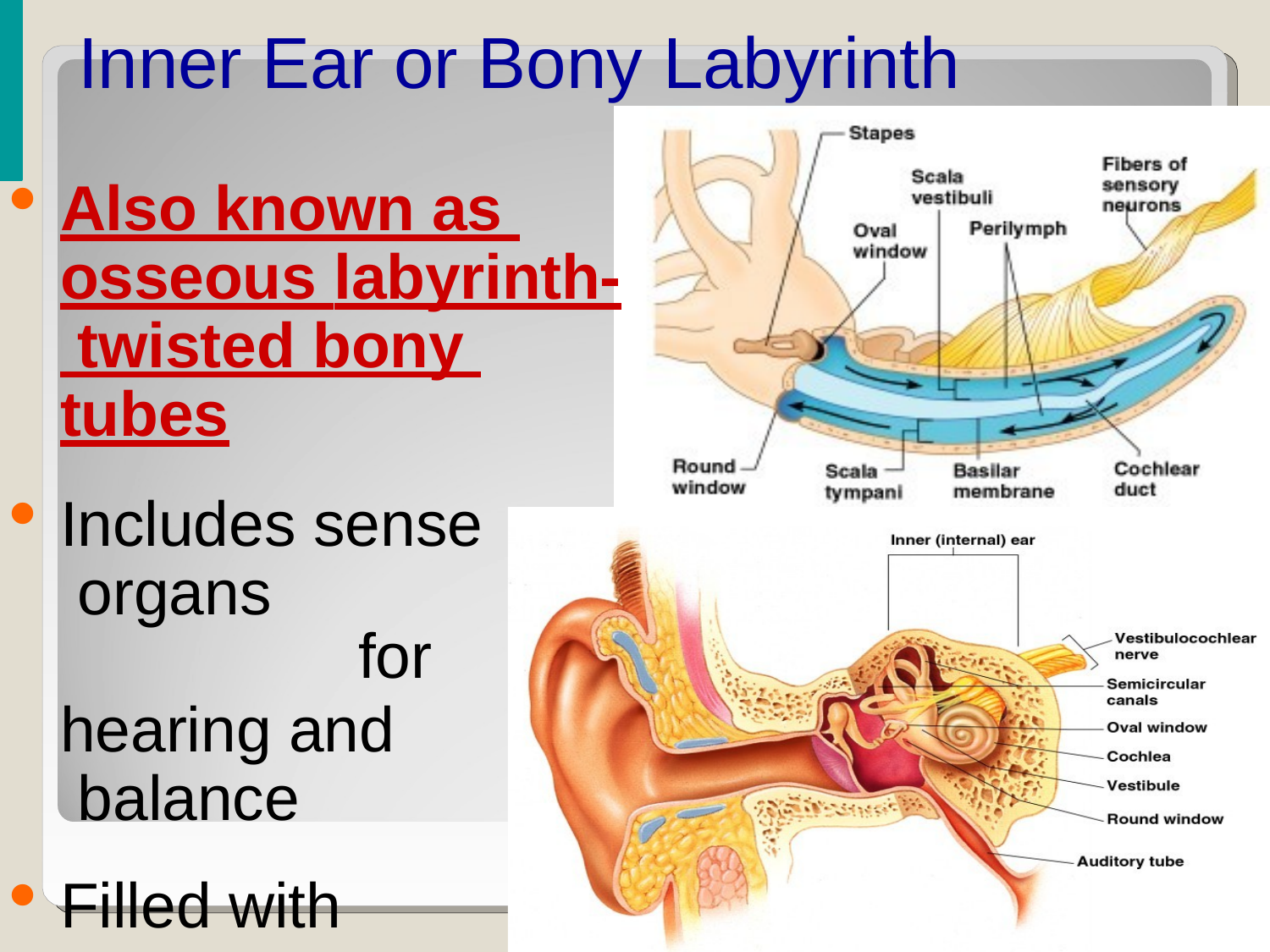

# Inner Ear or Bony Labyrinth

Also known as  osseous labyrinth-  twisted bony  tubes
Includes sense  organs
for
hearing and  balance
Filled with